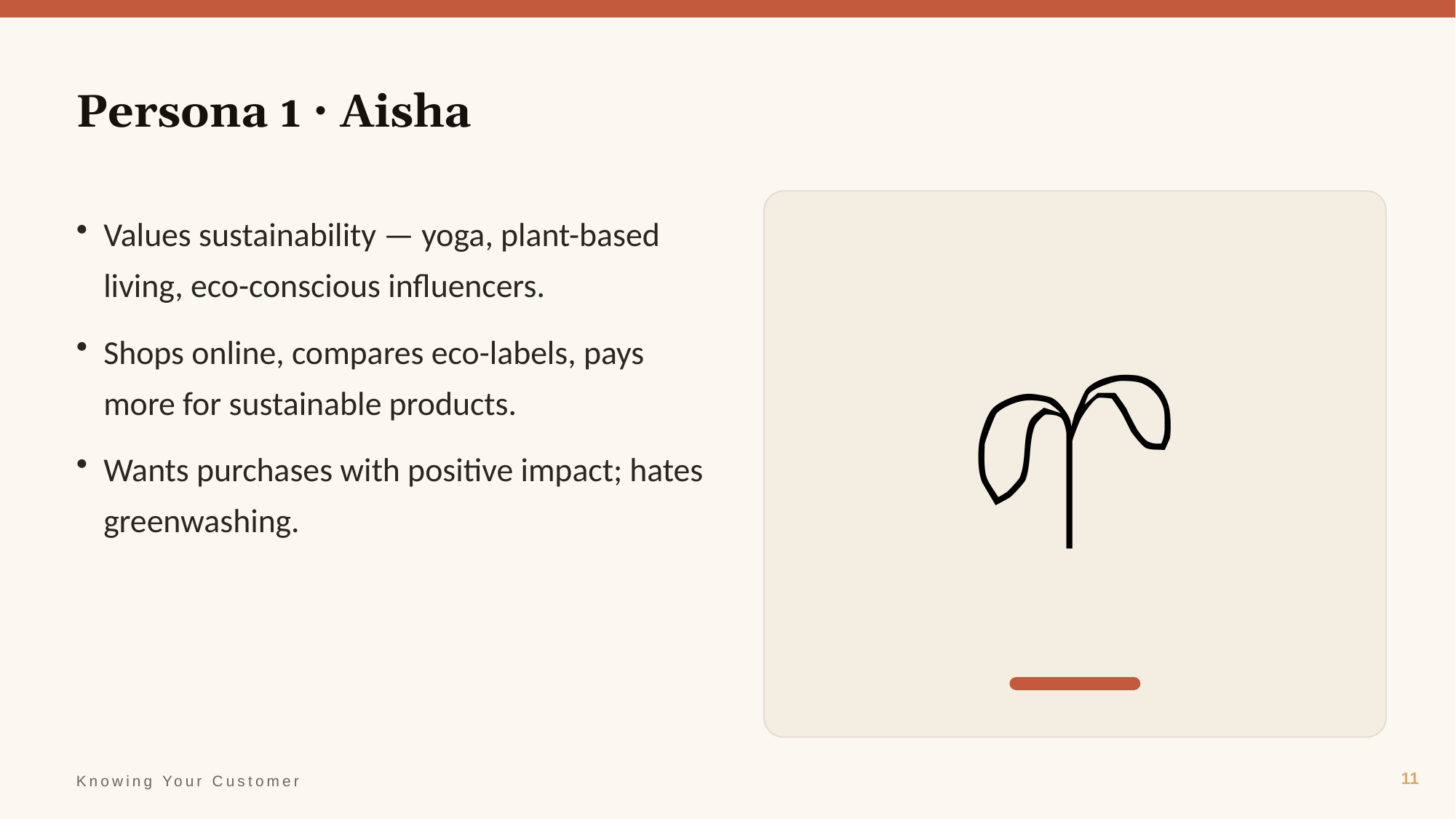

Persona 1 · Aisha

🌱
Values sustainability — yoga, plant-based living, eco-conscious influencers.
Shops online, compares eco-labels, pays more for sustainable products.
Wants purchases with positive impact; hates greenwashing.

11
Knowing Your Customer